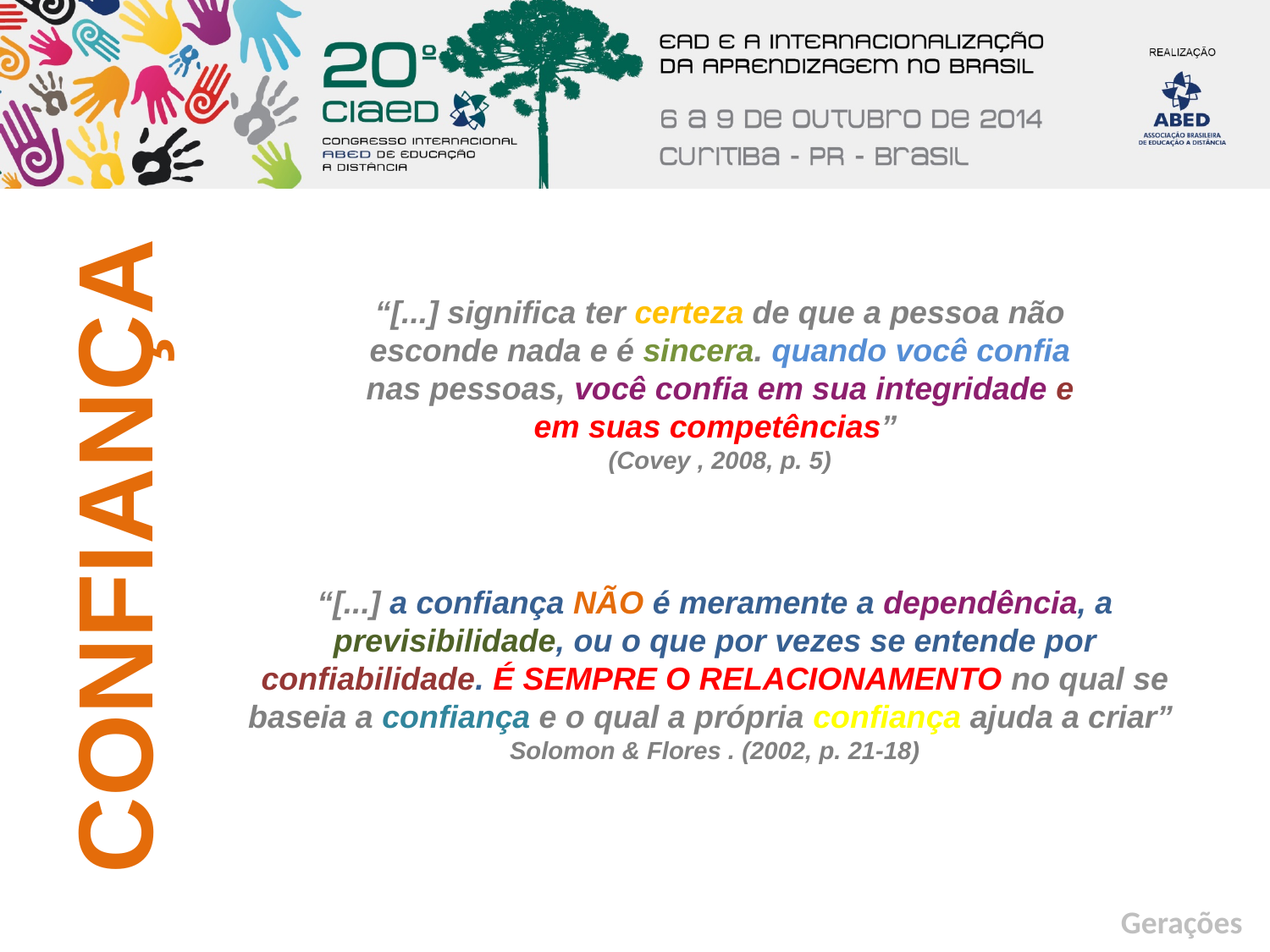

CONFIANÇA
“[...] significa ter certeza de que a pessoa não esconde nada e é sincera. quando você confia nas pessoas, você confia em sua integridade e em suas competências”
(Covey , 2008, p. 5)
“[...] a confiança NÃO é meramente a dependência, a previsibilidade, ou o que por vezes se entende por confiabilidade. É SEMPRE O RELACIONAMENTO no qual se baseia a confiança e o qual a própria confiança ajuda a criar”
Solomon & Flores . (2002, p. 21-18)
Gerações